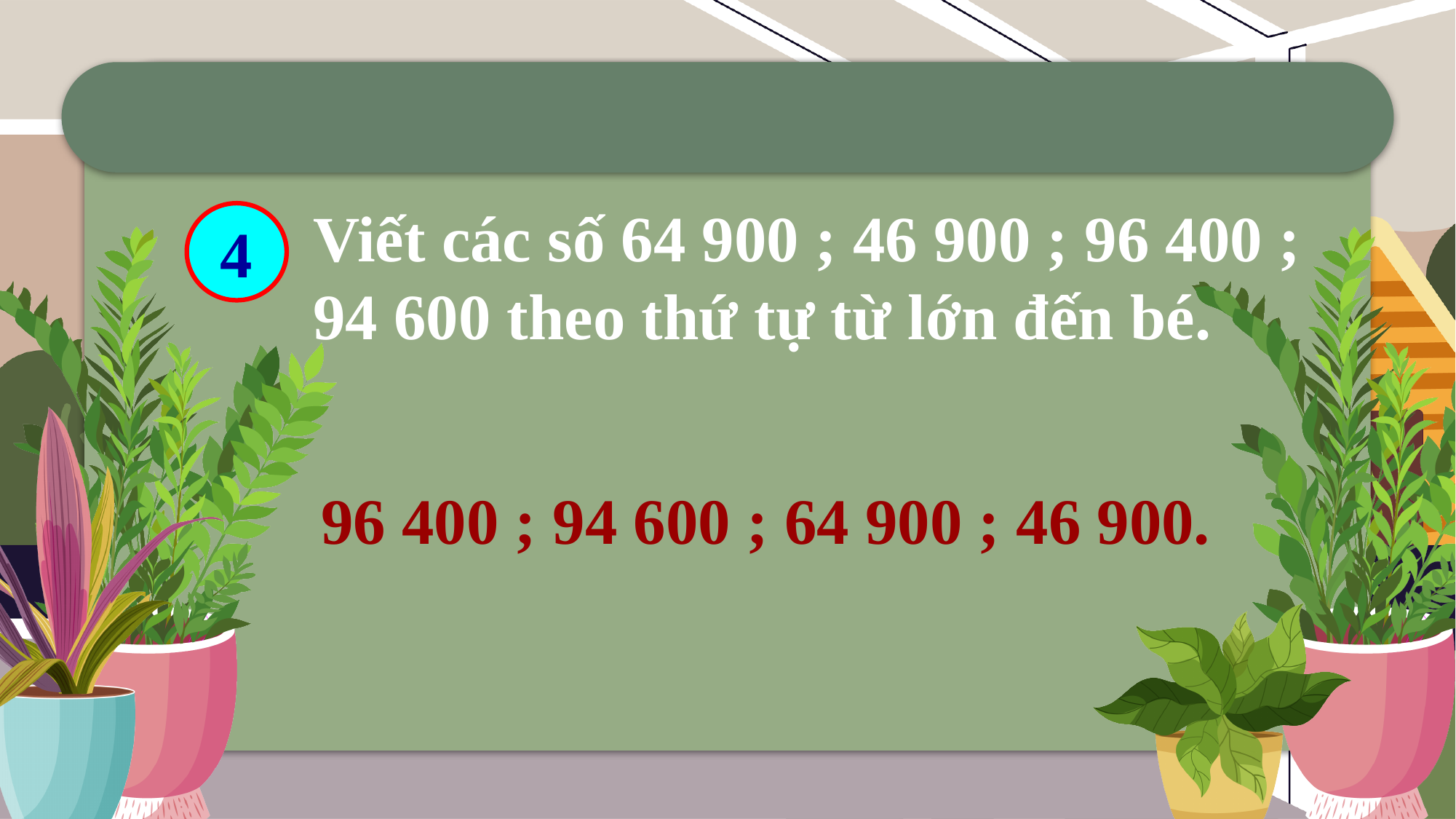

Viết các số 64 900 ; 46 900 ; 96 400 ; 94 600 theo thứ tự từ lớn đến bé.
4
96 400 ; 94 600 ; 64 900 ; 46 900.